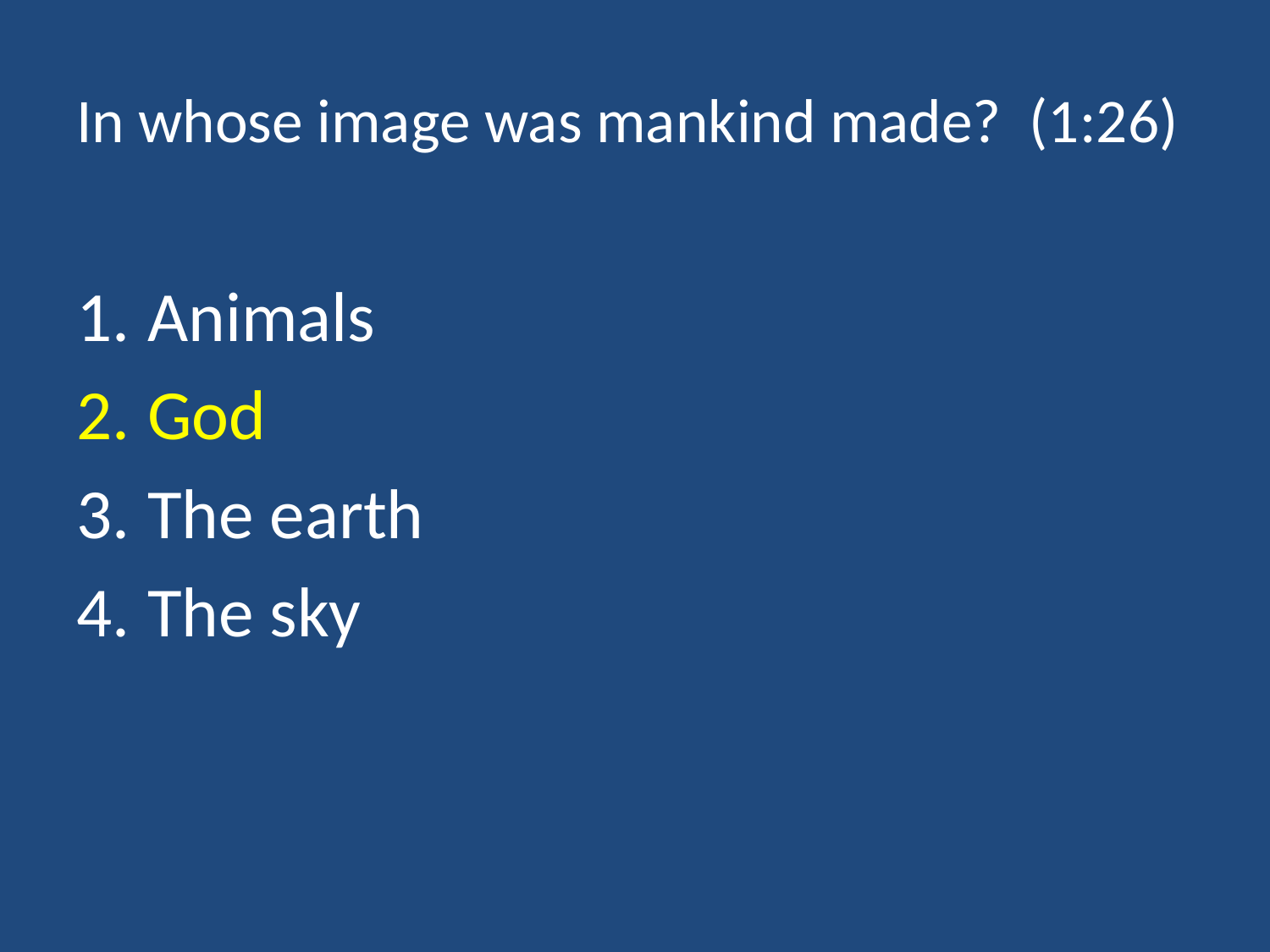

# In whose image was mankind made?  (1:26)
Animals
God
The earth
The sky